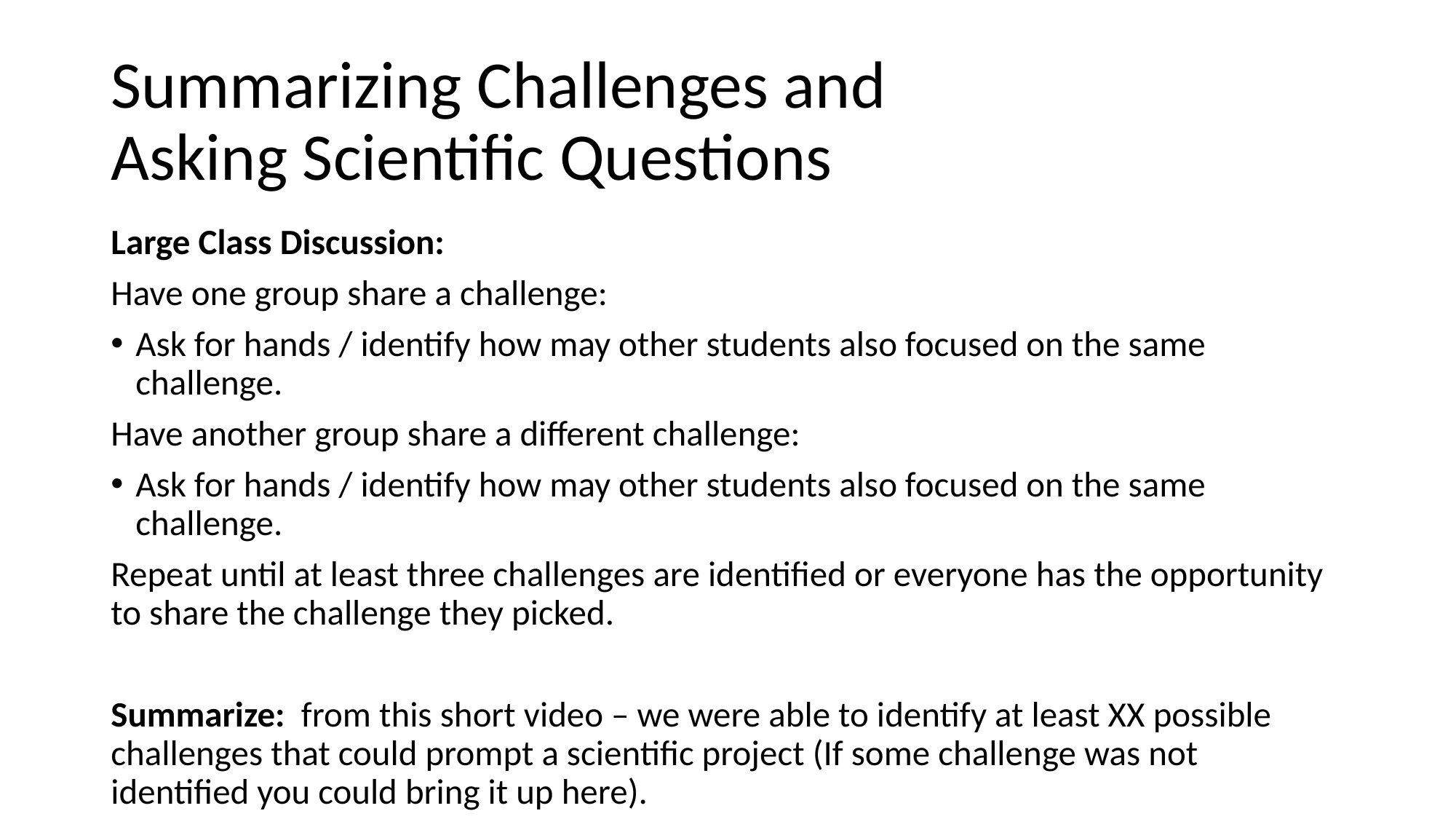

# Summarizing Challenges and Asking Scientific Questions
Large Class Discussion:
Have one group share a challenge:
Ask for hands / identify how may other students also focused on the same challenge.
Have another group share a different challenge:
Ask for hands / identify how may other students also focused on the same challenge.
Repeat until at least three challenges are identified or everyone has the opportunity to share the challenge they picked.

Summarize:  from this short video – we were able to identify at least XX possible challenges that could prompt a scientific project (If some challenge was not identified you could bring it up here).